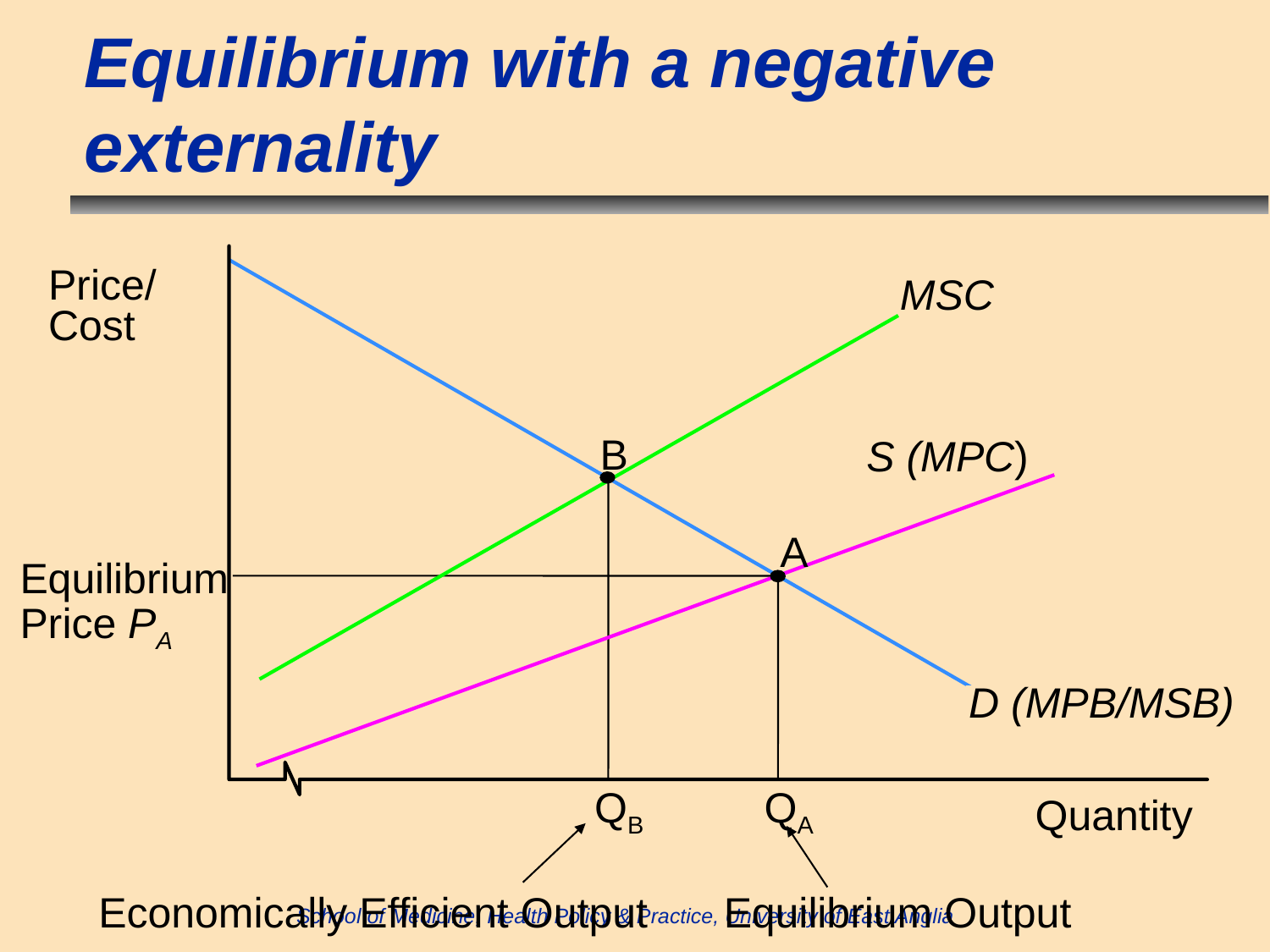

# Equilibrium with a negative externality

Price/ Cost
MSC

B
S (MPC)

A
Equilibrium
Price PA

D (MPB/MSB)
QB
QA
Quantity

Economically Efficient Output
Equilibrium Output